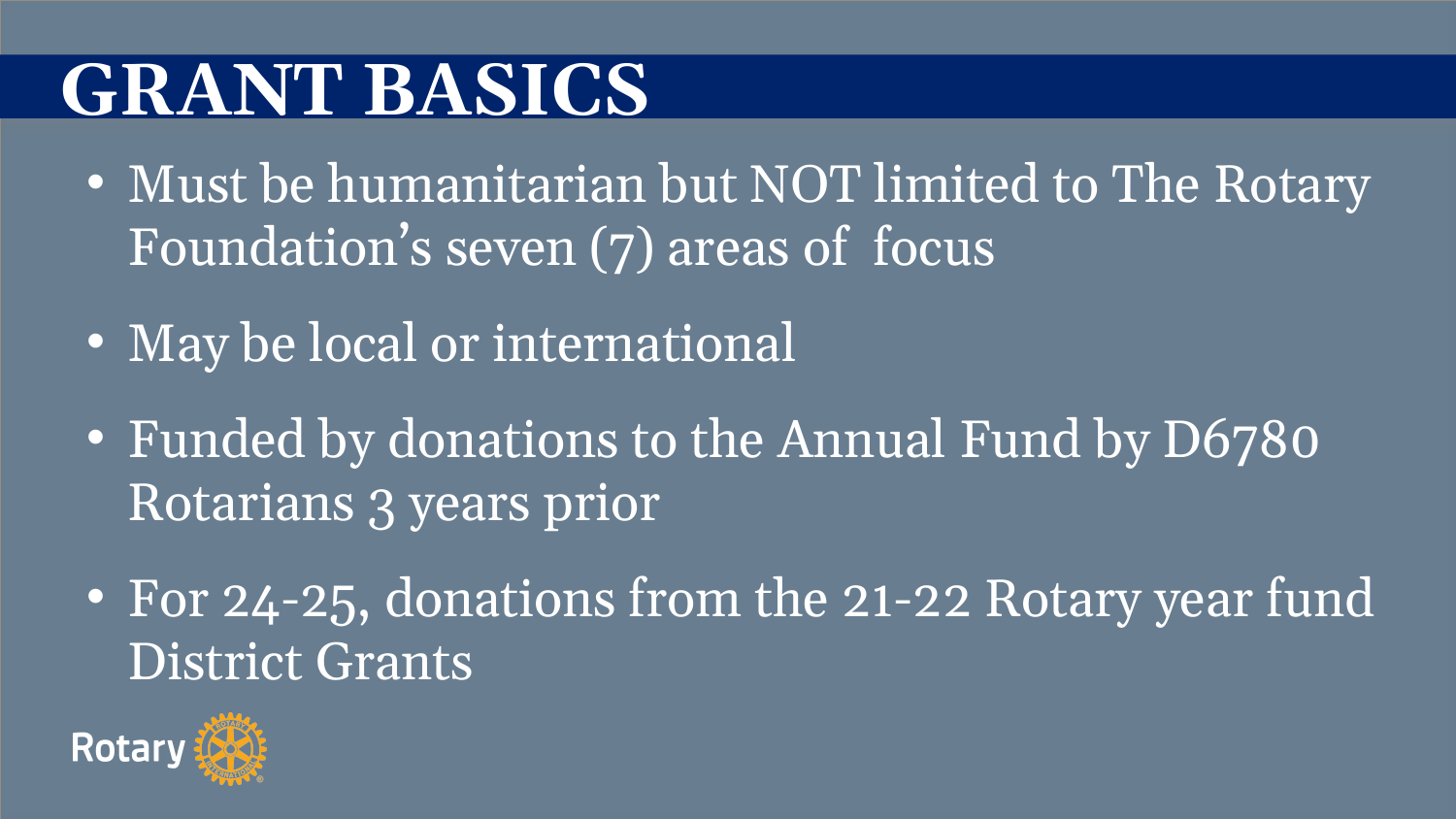

# GRANT BASICS
Must be humanitarian but NOT limited to The Rotary Foundation’s seven (7) areas of  focus

May be local or international

Funded by donations to the Annual Fund by D6780 Rotarians 3 years prior

For 24-25, donations from the 21-22 Rotary year fund District Grants